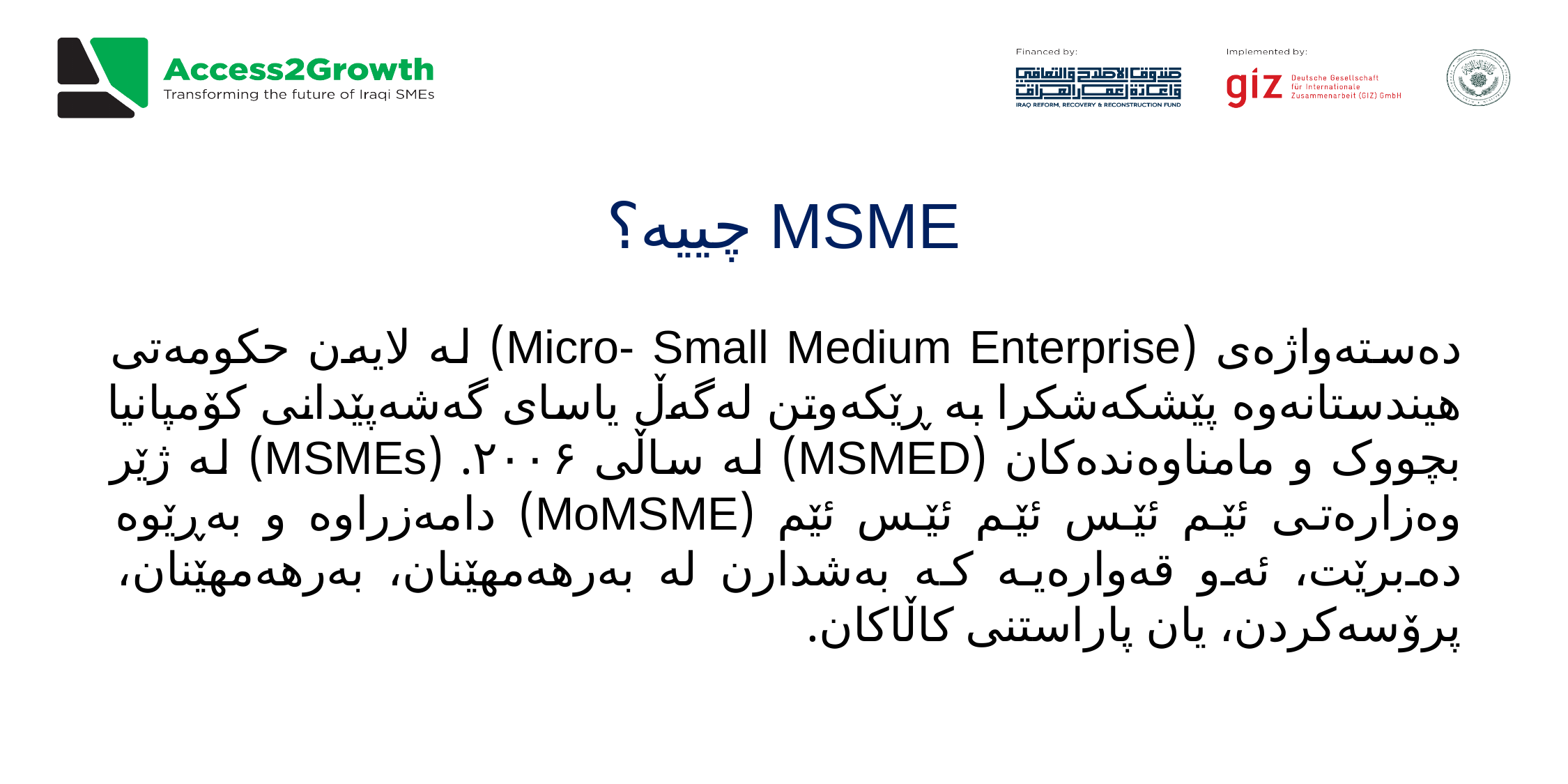

MSME چییە؟

دەستەواژەی (Micro- Small Medium Enterprise) لە لایەن حکومەتی هیندستانەوە پێشکەشکرا بە ڕێکەوتن لەگەڵ یاسای گەشەپێدانی کۆمپانیا بچووک و مامناوەندەکان (MSMED) لە ساڵی ۲۰۰۶. (MSMEs) لە ژێر وەزارەتی ئێم ئێس ئێم ئێس ئێم (MoMSME) دامەزراوە و بەڕێوە دەبرێت، ئەو قەوارەیە کە بەشدارن لە بەرهەمهێنان، بەرهەمهێنان، پرۆسەکردن، یان پاراستنی کاڵاکان.